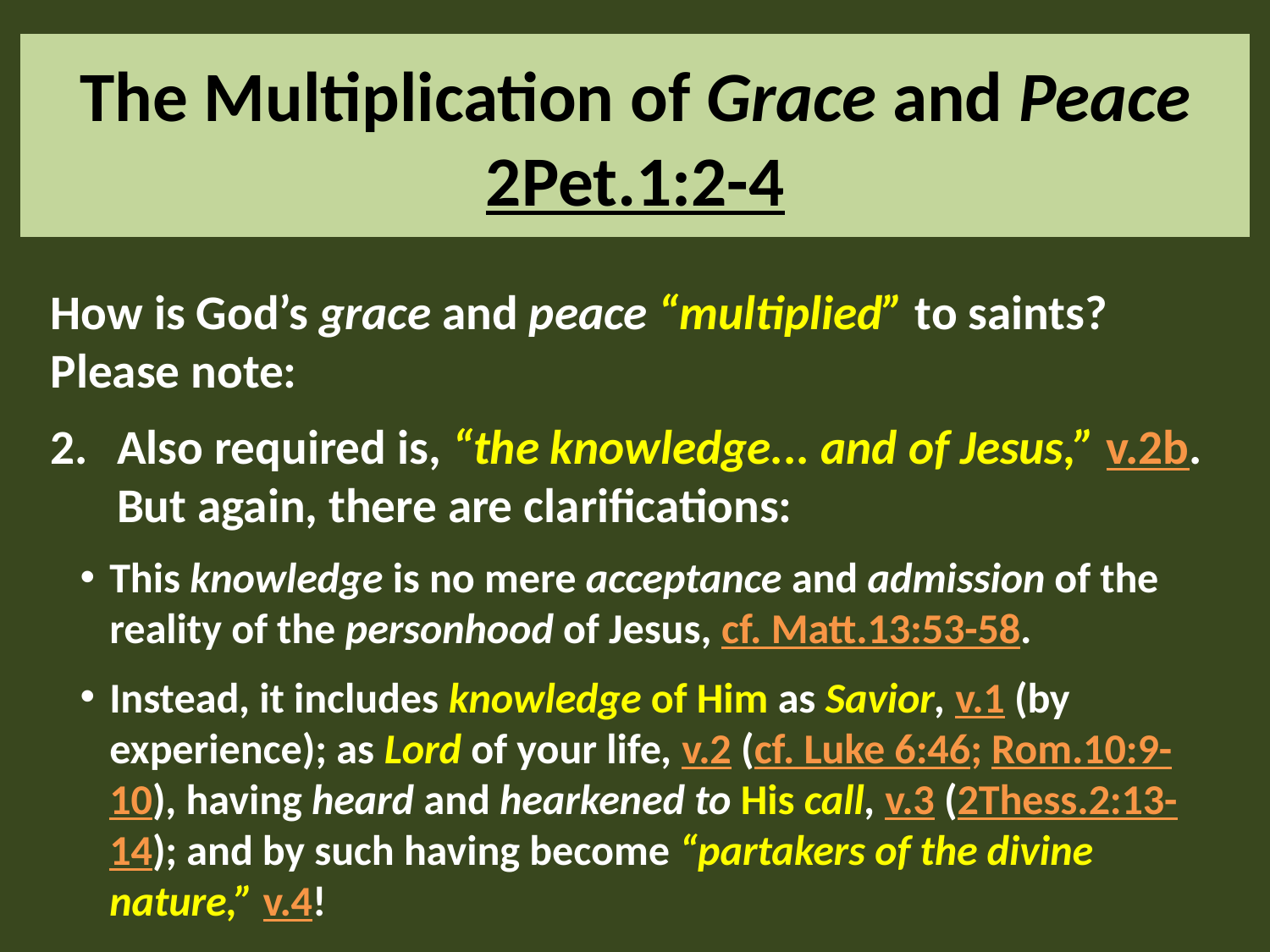

# The Multiplication of Grace and Peace 2Pet.1:2-4
How is God’s grace and peace “multiplied” to saints?  Please note:
Also required is, “the knowledge... and of Jesus,” v.2b. But again, there are clarifications:
This knowledge is no mere acceptance and admission of the reality of the personhood of Jesus, cf. Matt.13:53-58.
Instead, it includes knowledge of Him as Savior, v.1 (by experience); as Lord of your life, v.2 (cf. Luke 6:46; Rom.10:9-10), having heard and hearkened to His call, v.3 (2Thess.2:13-14); and by such having become “partakers of the divine nature,” v.4!